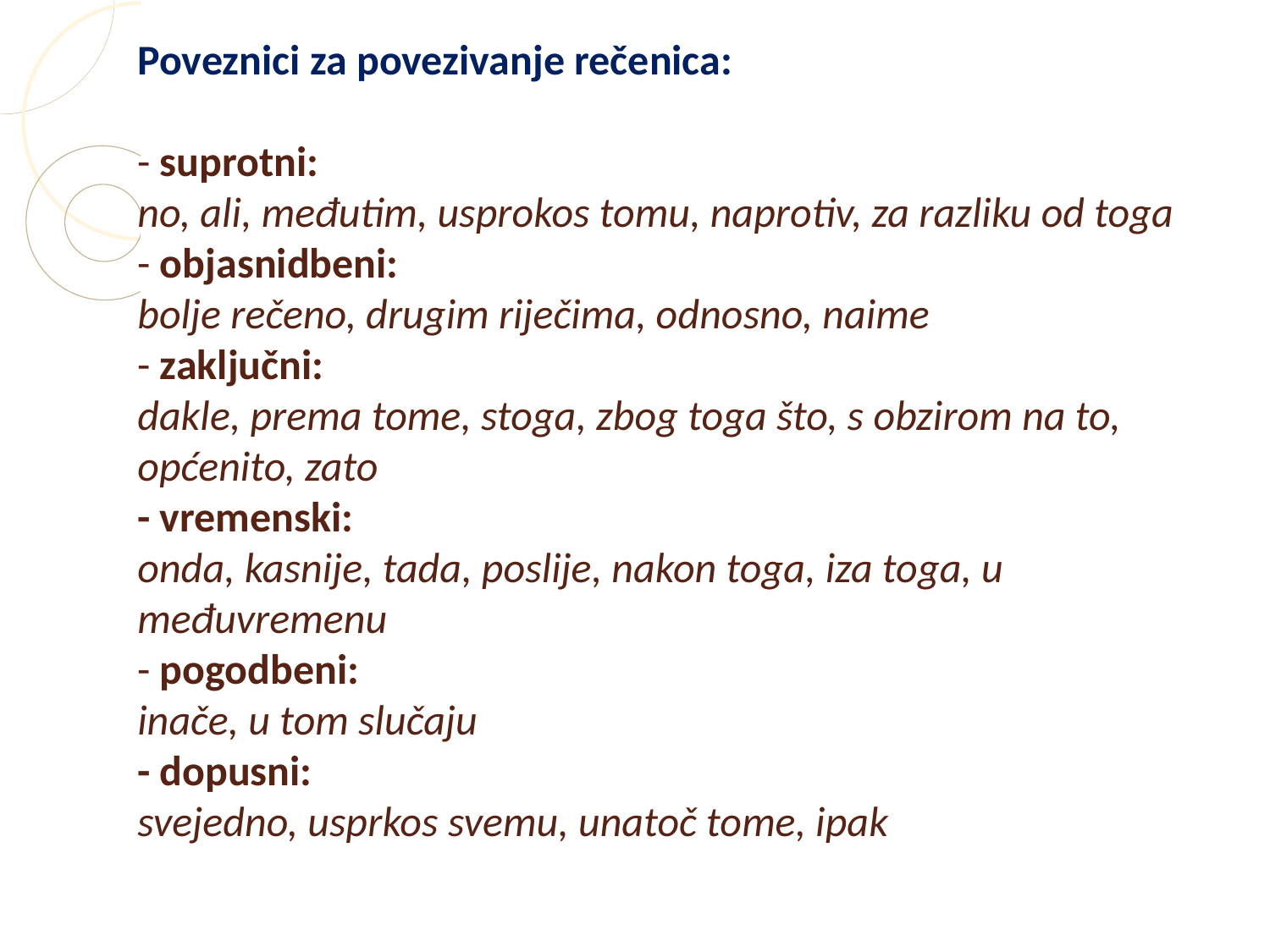

Poveznici za povezivanje rečenica:
- suprotni:
no, ali, međutim, usprokos tomu, naprotiv, za razliku od toga
- objasnidbeni:
bolje rečeno, drugim riječima, odnosno, naime
- zaključni:
dakle, prema tome, stoga, zbog toga što, s obzirom na to, općenito, zato
- vremenski:
onda, kasnije, tada, poslije, nakon toga, iza toga, u međuvremenu
- pogodbeni:
inače, u tom slučaju
- dopusni:
svejedno, usprkos svemu, unatoč tome, ipak